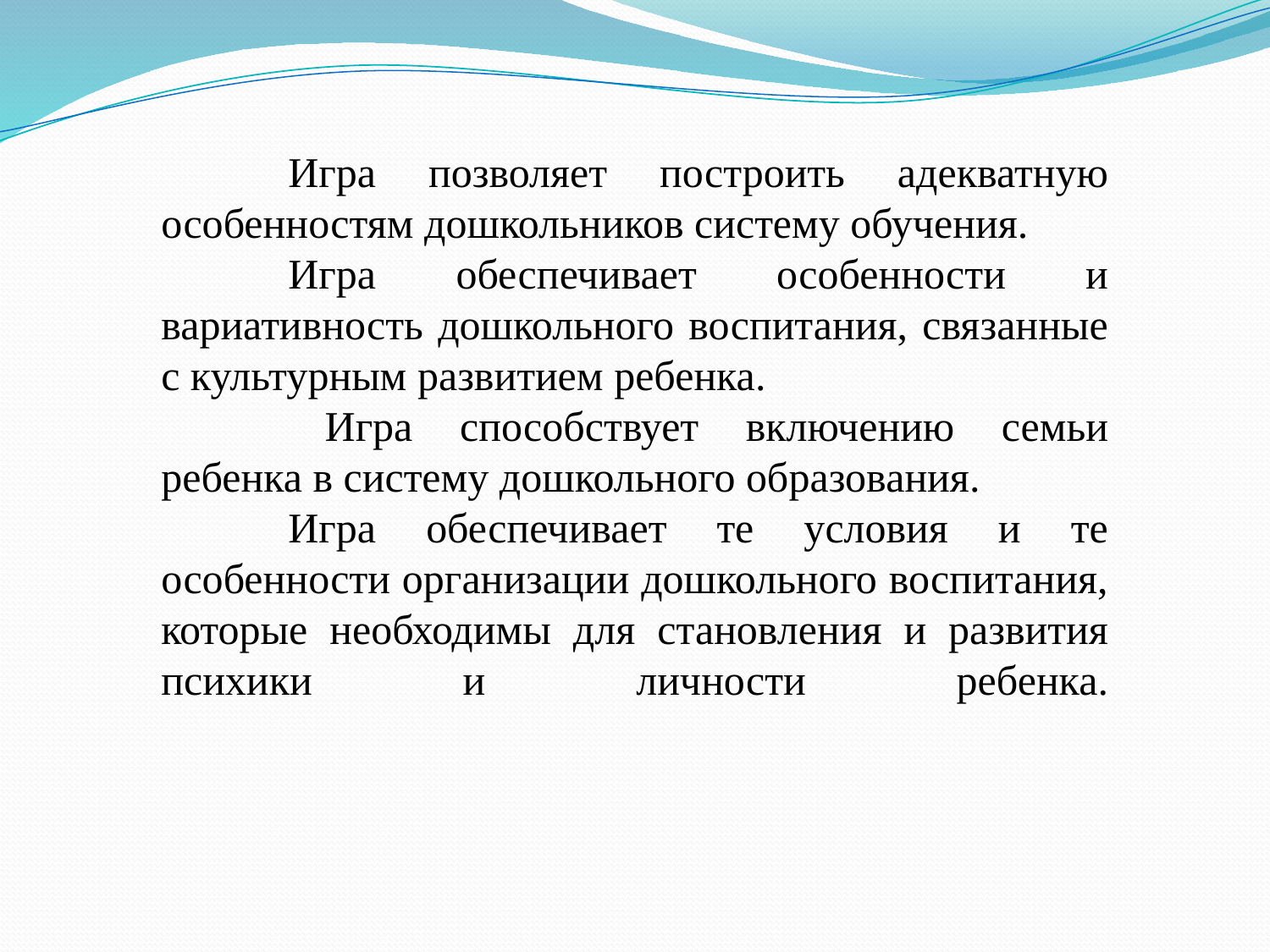

Игра позволяет построить адекватную особенностям дошкольников систему обучения.
	Игра обеспечивает особенности и вариативность дошкольного воспитания, связанные с культурным развитием ребенка.
 	Игра способствует включению семьи ребенка в систему дошкольного образования.
	Игра обеспечивает те условия и те особенности организации дошкольного воспитания, которые необходимы для становления и развития психики и личности ребенка.